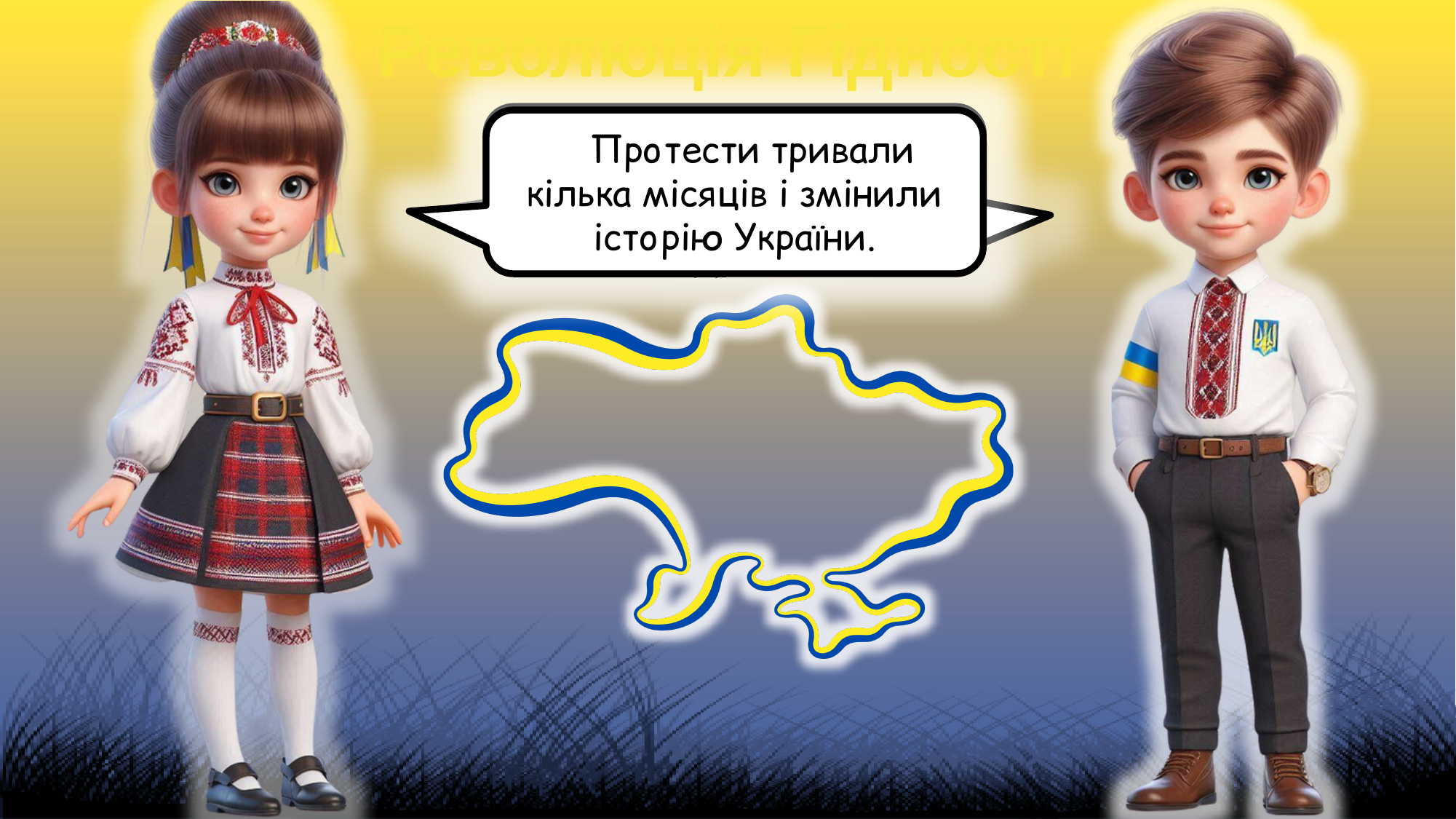

Революція Гідності

Революція Гідності розпочалася 21 листопада 2013 року, коли студенти та активісти вийшли на Майдан Незалежності в Києві.
Вони виступили за європейський вектор розвитку країни і проти корупції.
Протести тривали кілька місяців і змінили історію України.